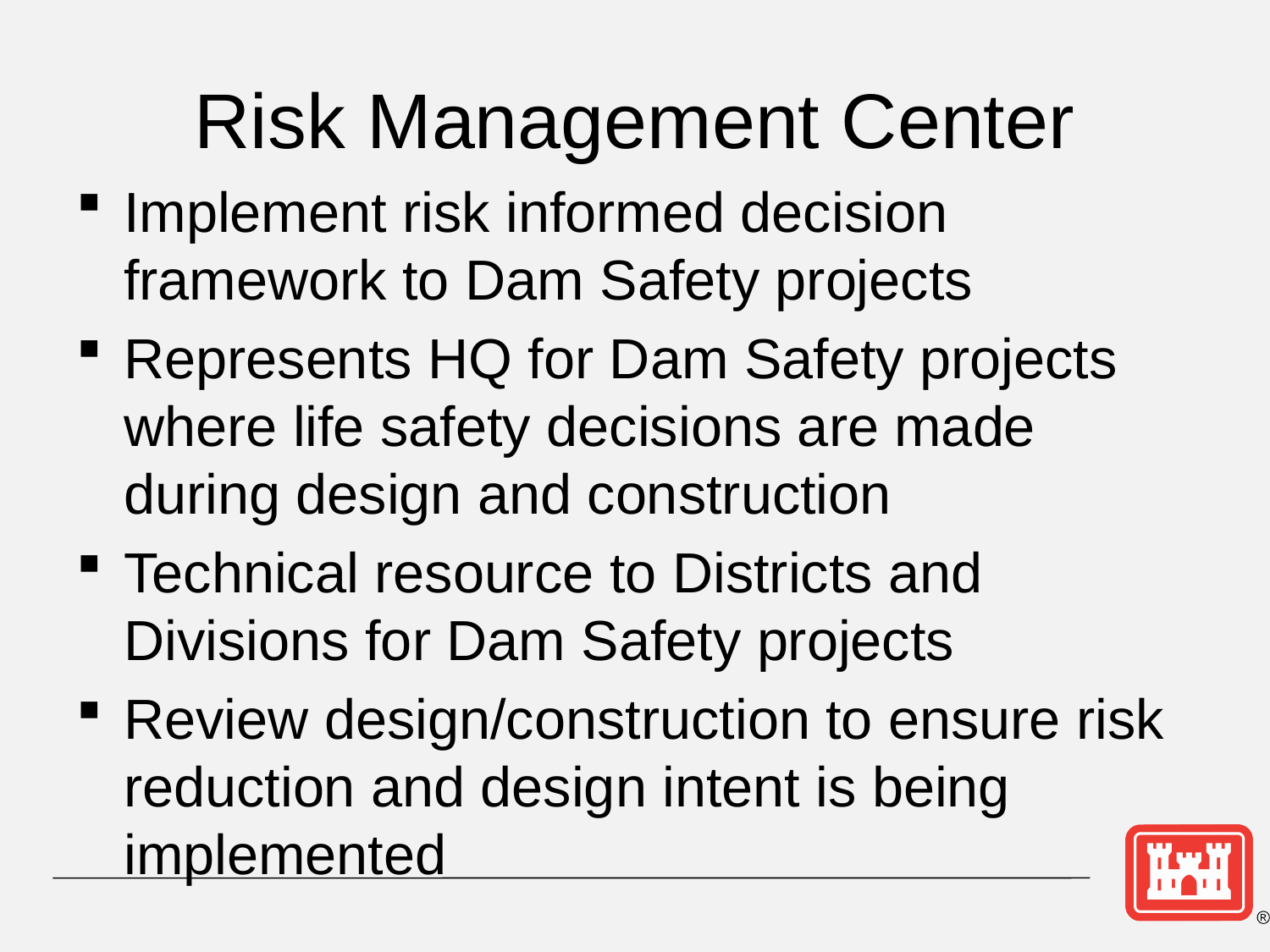

# Risk Management Center
Implement risk informed decision framework to Dam Safety projects
Represents HQ for Dam Safety projects where life safety decisions are made during design and construction
Technical resource to Districts and Divisions for Dam Safety projects
Review design/construction to ensure risk reduction and design intent is being implemented